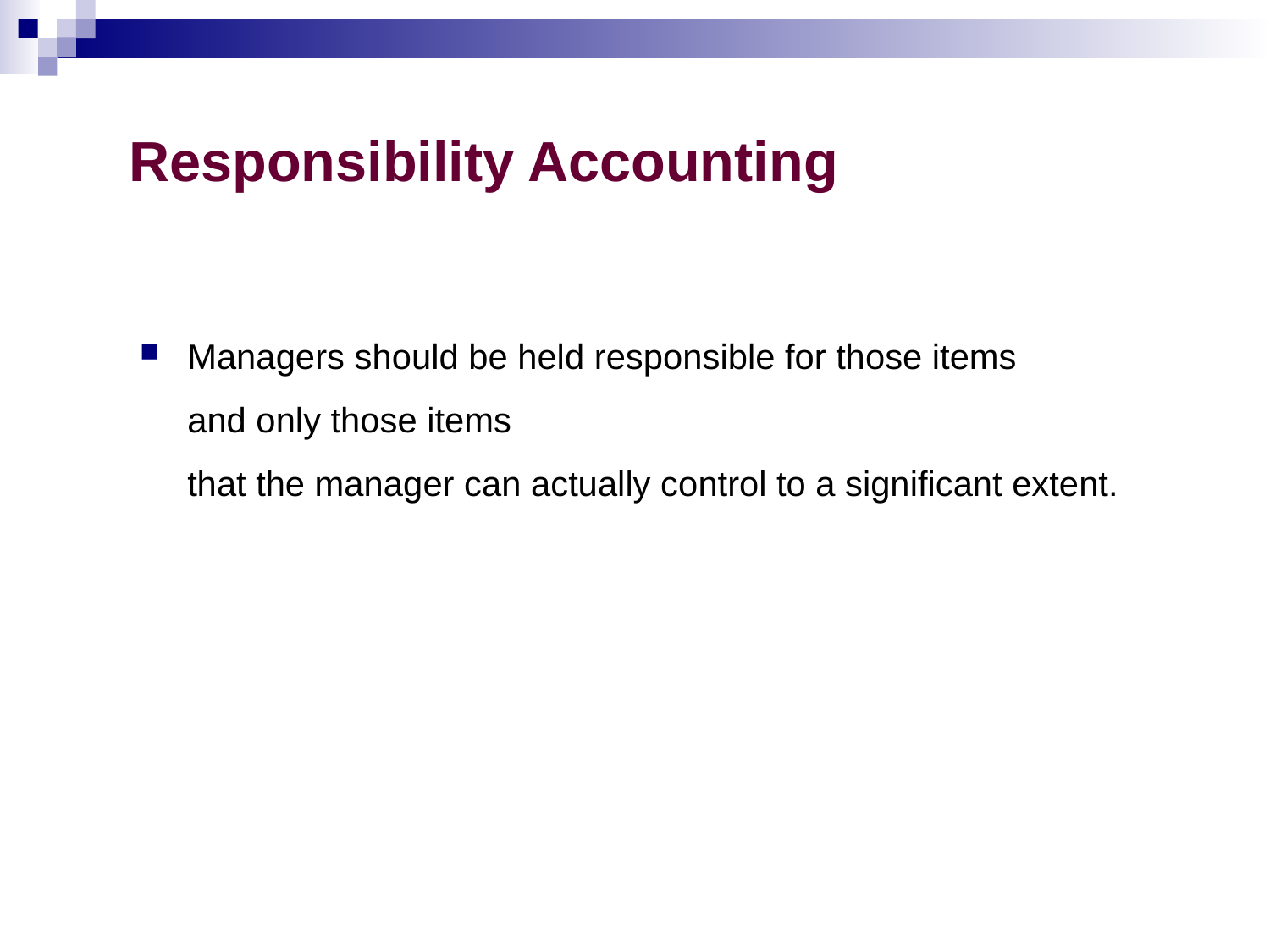

# Responsibility Accounting
Managers should be held responsible for those items
and only those items
that the manager can actually control to a significant extent.